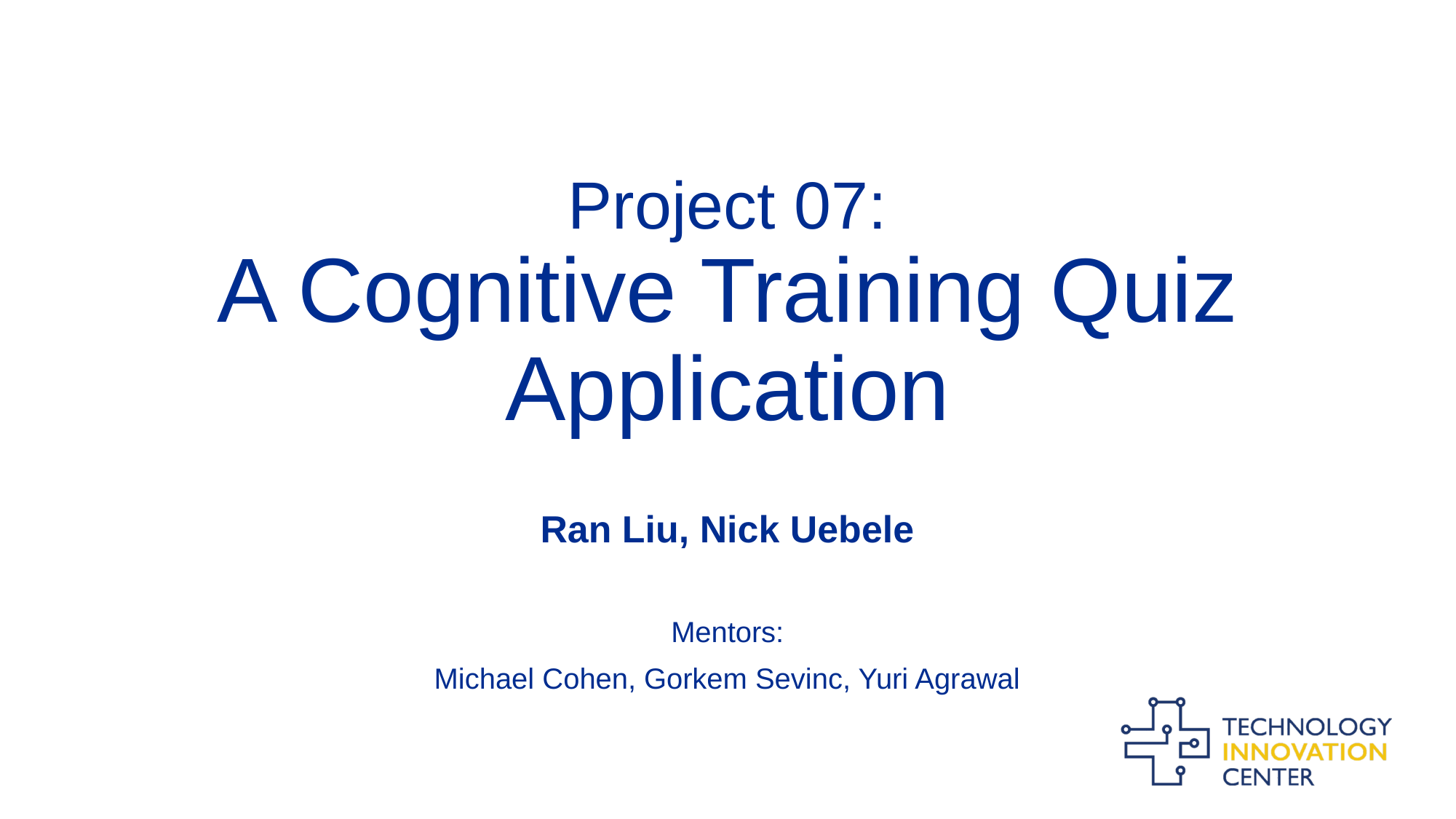

# Project 07: A Cognitive Training Quiz Application
Ran Liu, Nick Uebele

Mentors:
Michael Cohen, Gorkem Sevinc, Yuri Agrawal